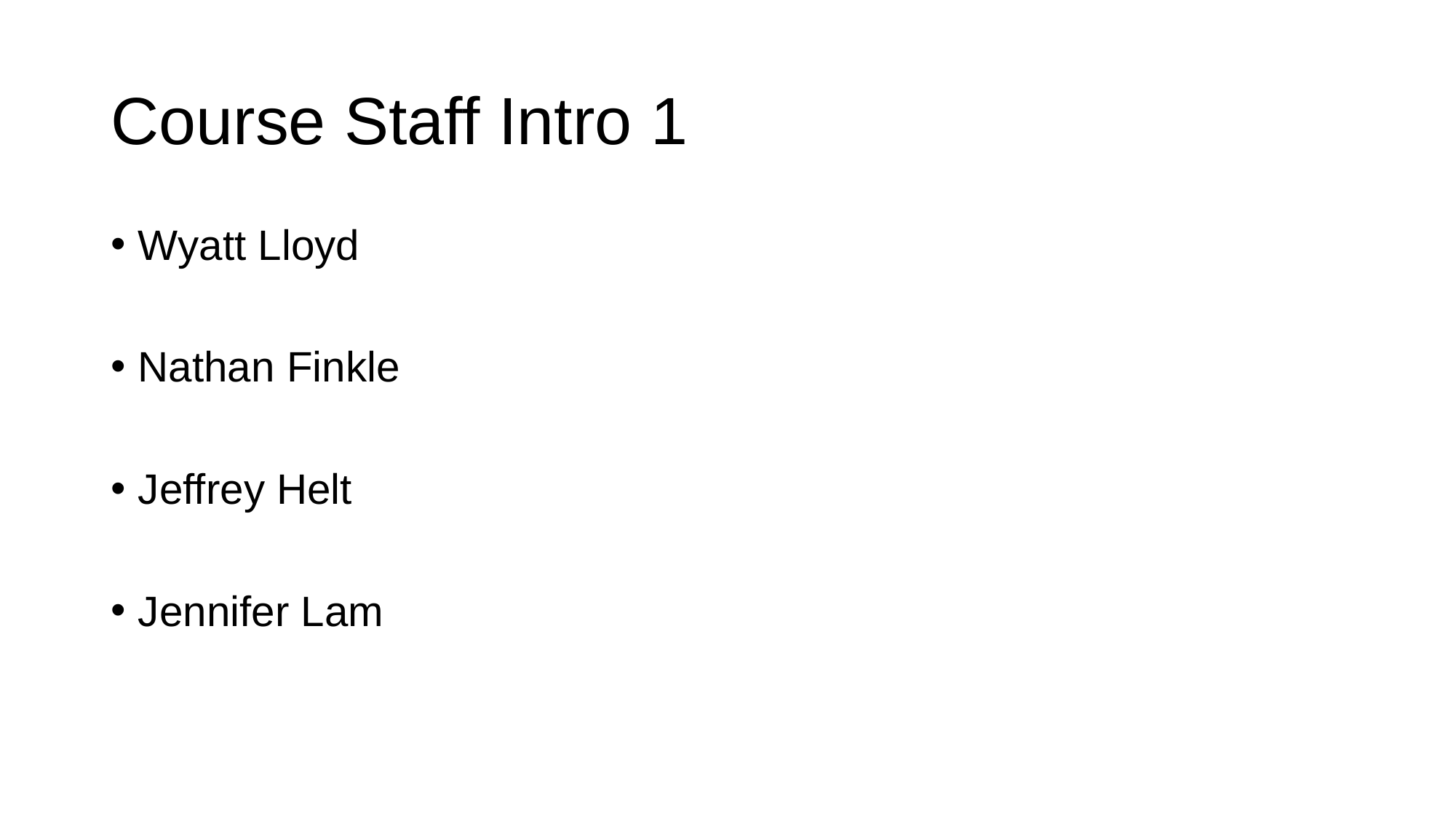

# Course Staff Intro 1
Wyatt Lloyd

Nathan Finkle

Jeffrey Helt

Jennifer Lam